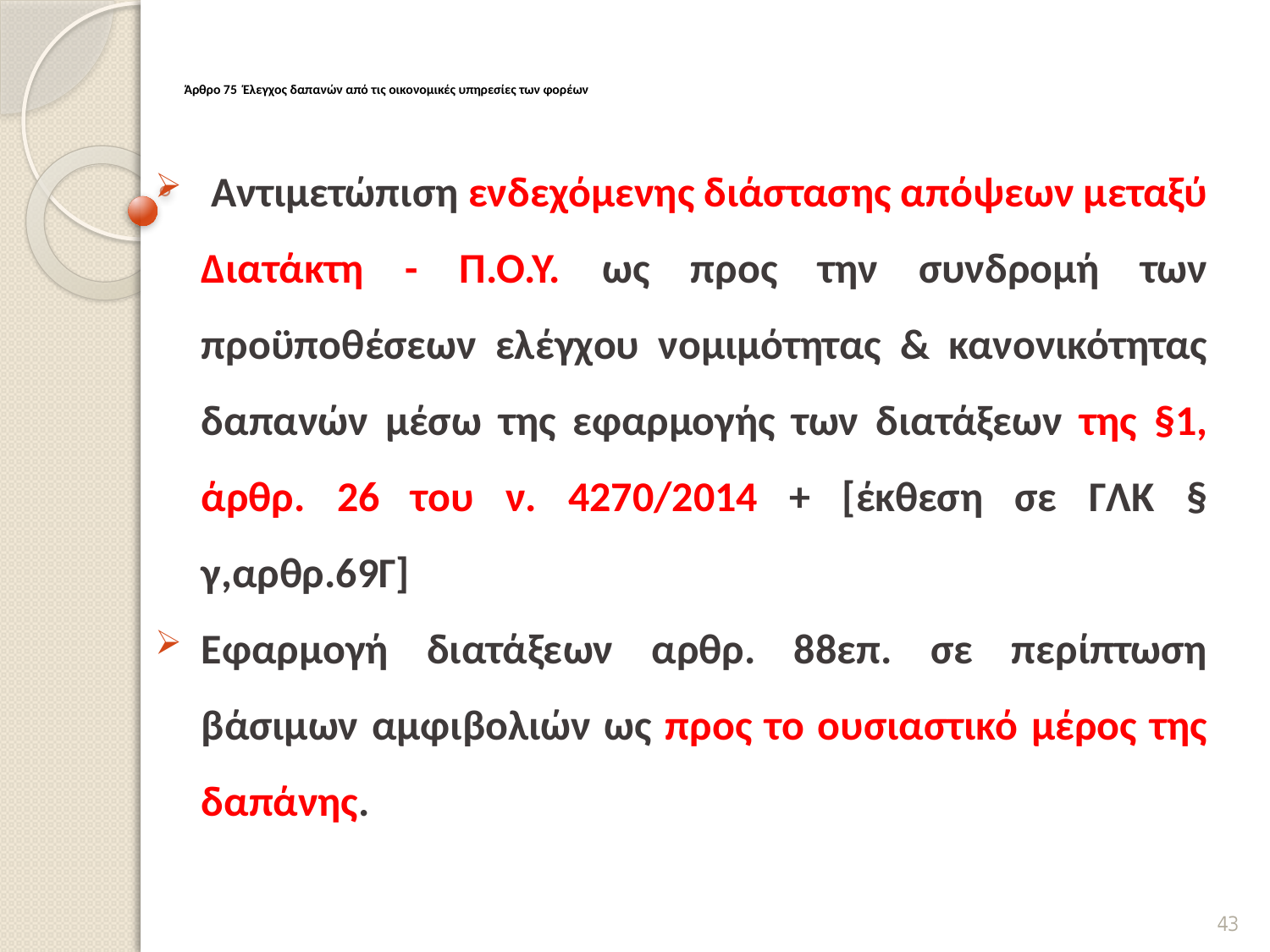

# Άρθρο 75  Έλεγχος δαπανών από τις οικονομικές υπηρεσίες των φορέων
 Αντιμετώπιση ενδεχόμενης διάστασης απόψεων μεταξύ Διατάκτη - Π.Ο.Υ. ως προς την συνδρομή των προϋποθέσεων ελέγχου νομιμότητας & κανονικότητας δαπανών μέσω της εφαρμογής των διατάξεων της §1, άρθρ. 26 του ν. 4270/2014 + [έκθεση σε ΓΛΚ § γ,αρθρ.69Γ]
Εφαρμογή διατάξεων αρθρ. 88επ. σε περίπτωση βάσιμων αμφιβολιών ως προς το ουσιαστικό μέρος της δαπάνης.

43